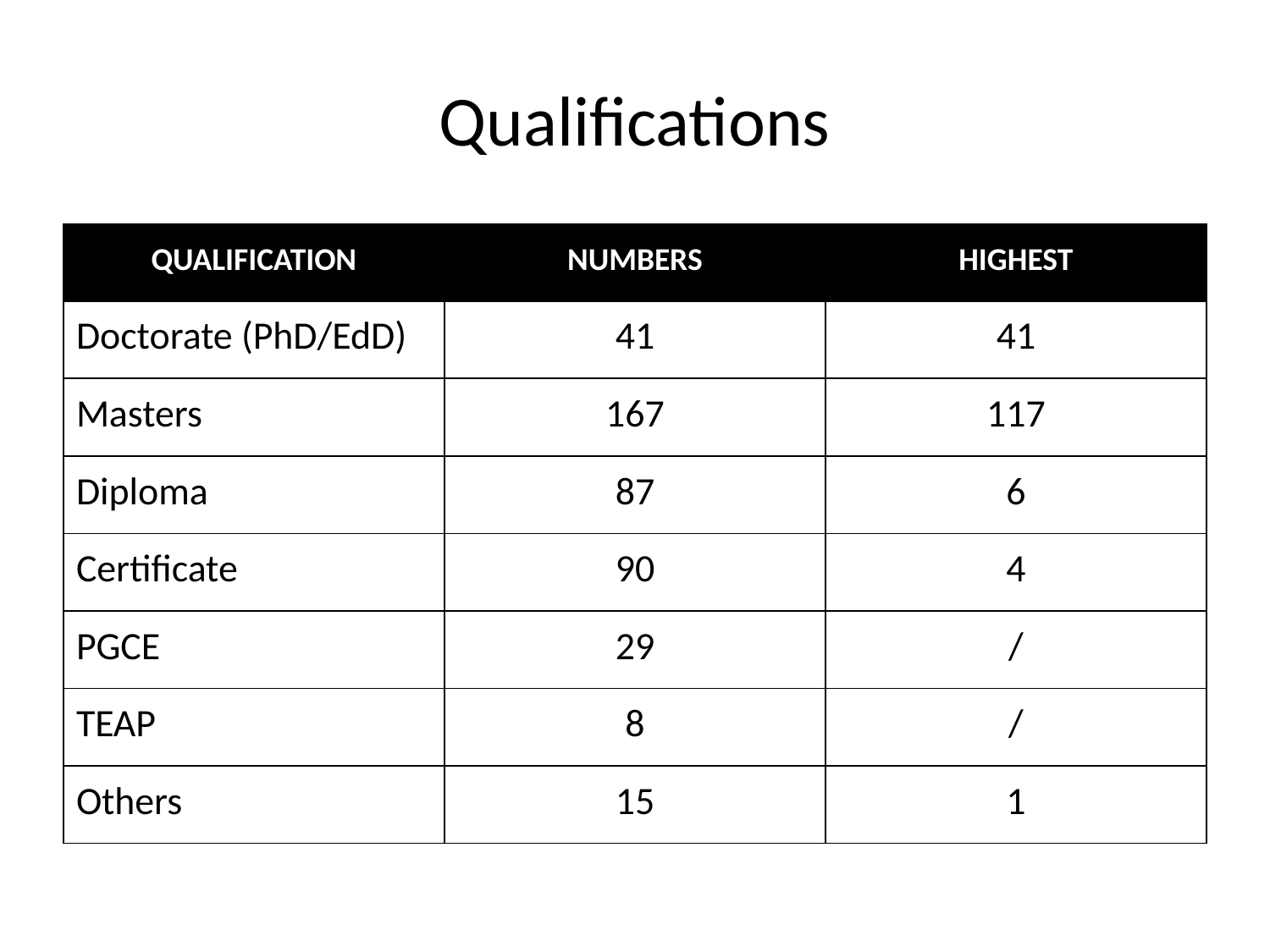

# Qualifications
| QUALIFICATION | NUMBERS | HIGHEST |
| --- | --- | --- |
| Doctorate (PhD/EdD) | 41 | 41 |
| Masters | 167 | 117 |
| Diploma | 87 | 6 |
| Certificate | 90 | 4 |
| PGCE | 29 | / |
| TEAP | 8 | / |
| Others | 15 | 1 |